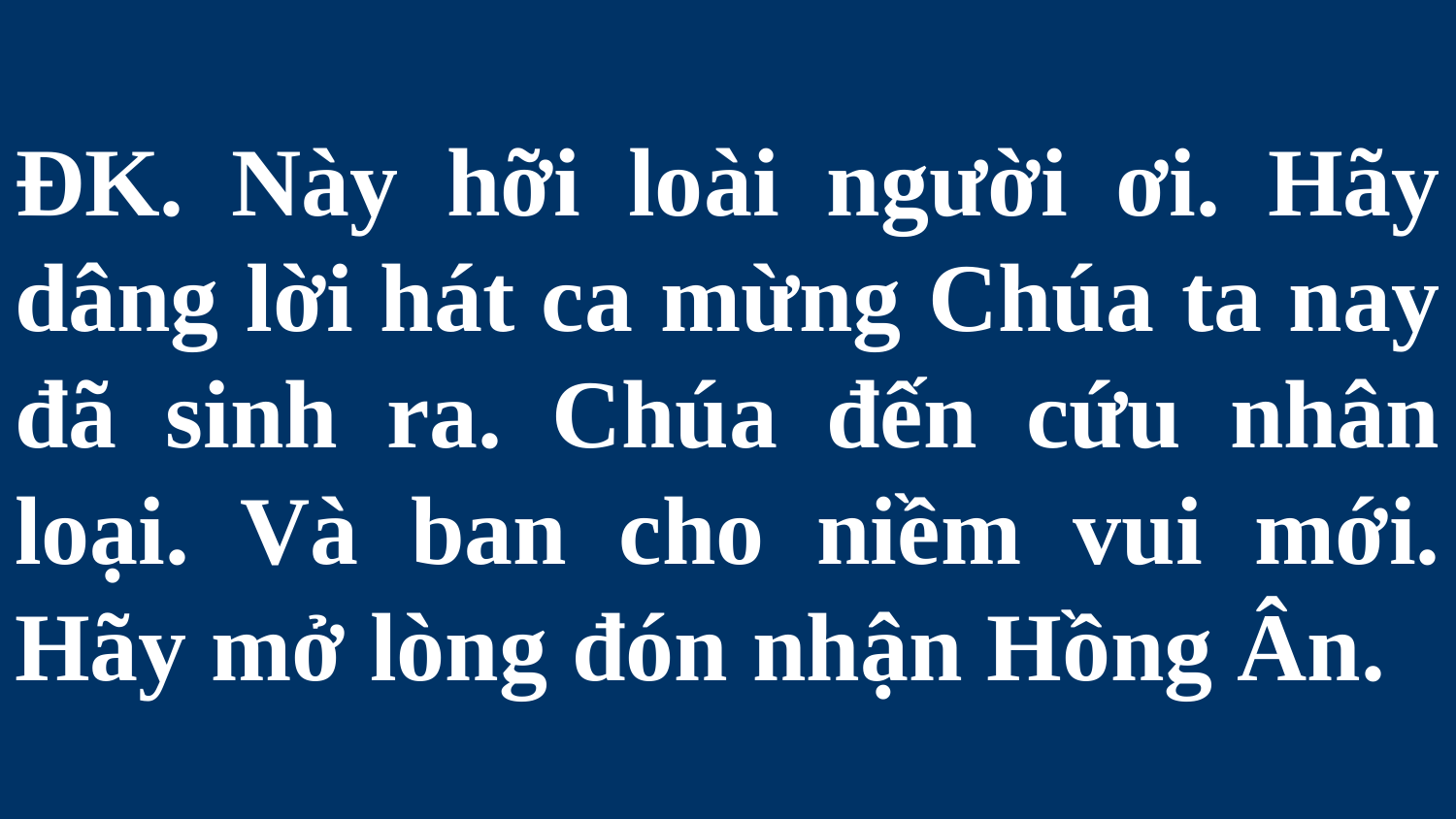

# ĐK. Này hỡi loài người ơi. Hãy dâng lời hát ca mừng Chúa ta nay đã sinh ra. Chúa đến cứu nhân loại. Và ban cho niềm vui mới. Hãy mở lòng đón nhận Hồng Ân.